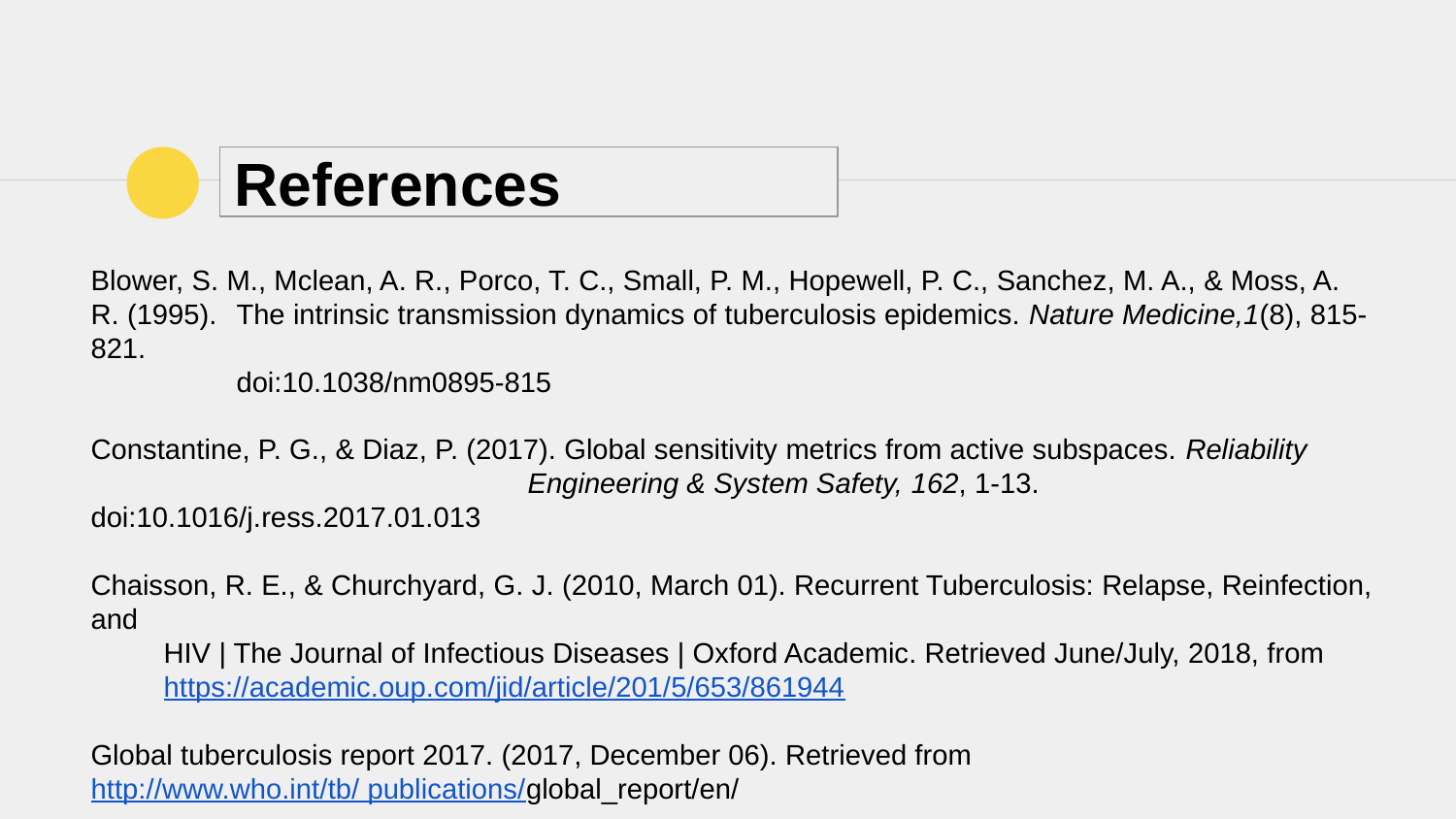

# References
Blower, S. M., Mclean, A. R., Porco, T. C., Small, P. M., Hopewell, P. C., Sanchez, M. A., & Moss, A. R. (1995). 	The intrinsic transmission dynamics of tuberculosis epidemics. Nature Medicine,1(8), 815-821.
	doi:10.1038/nm0895-815

Constantine, P. G., & Diaz, P. (2017). Global sensitivity metrics from active subspaces. Reliability 			Engineering & System Safety, 162, 1-13. doi:10.1016/j.ress.2017.01.013

Chaisson, R. E., & Churchyard, G. J. (2010, March 01). Recurrent Tuberculosis: Relapse, Reinfection, and
HIV | The Journal of Infectious Diseases | Oxford Academic. Retrieved June/July, 2018, from https://academic.oup.com/jid/article/201/5/653/861944

Global tuberculosis report 2017. (2017, December 06). Retrieved from http://www.who.int/tb/			 publications/global_report/en/